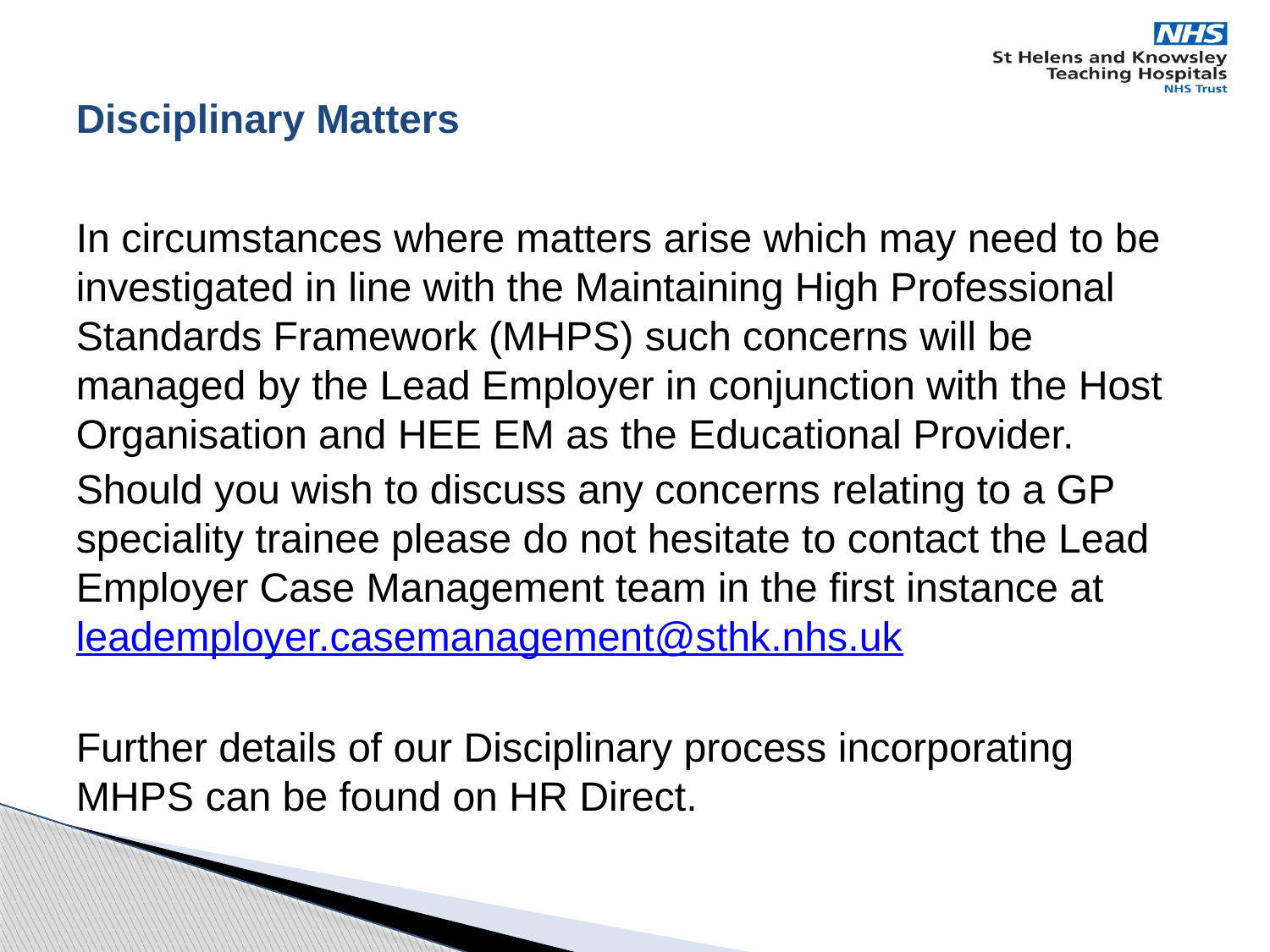

# Disciplinary Matters
In circumstances where matters arise which may need to be investigated in line with the Maintaining High Professional Standards Framework (MHPS) such concerns will be managed by the Lead Employer in conjunction with the Host Organisation and HEE EM as the Educational Provider.
Should you wish to discuss any concerns relating to a GP speciality trainee please do not hesitate to contact the Lead Employer Case Management team in the first instance at leademployer.casemanagement@sthk.nhs.uk

Further details of our Disciplinary process incorporating MHPS can be found on HR Direct.